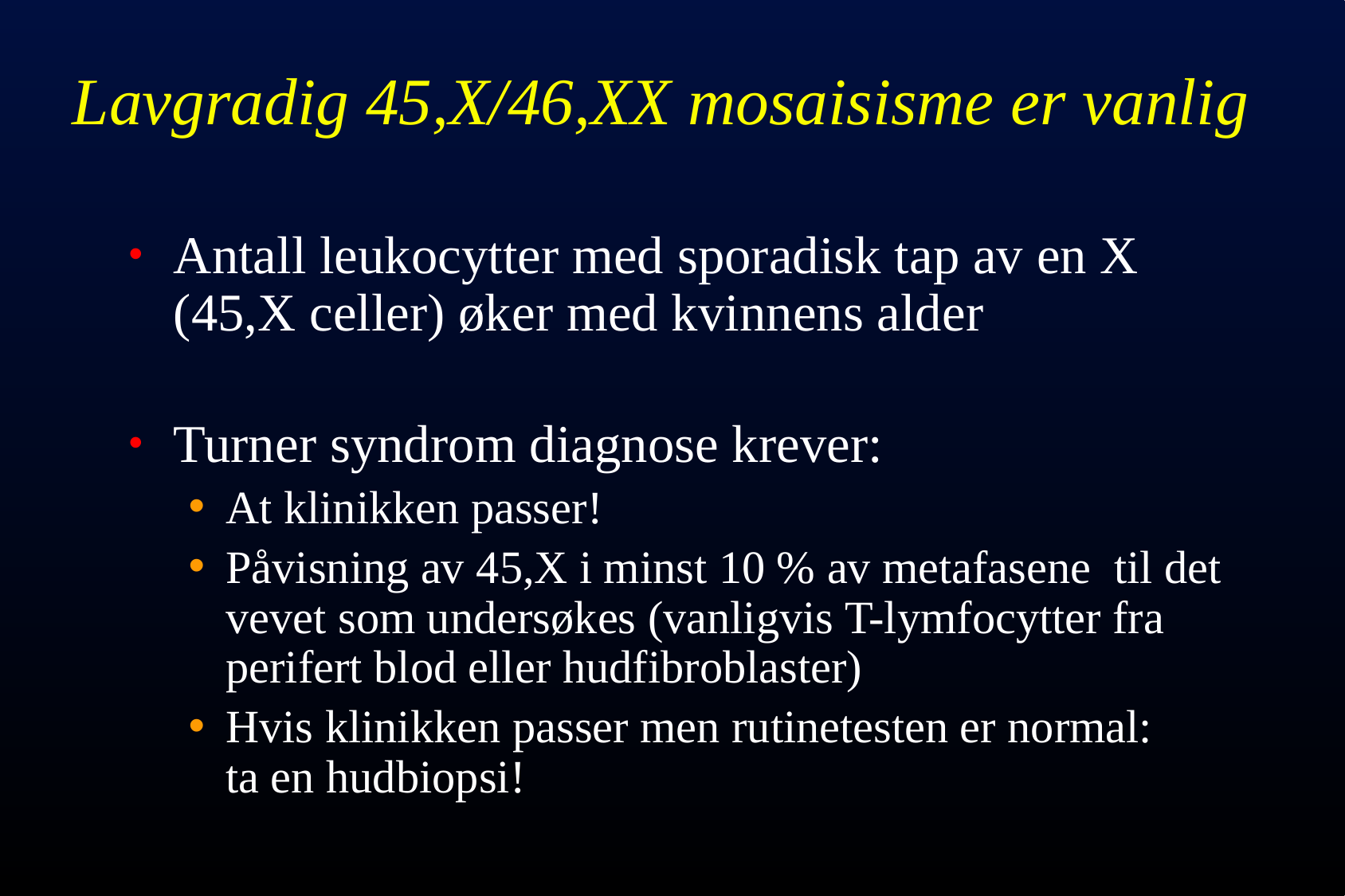

# Lavgradig 45,X/46,XX mosaisisme er vanlig
Antall leukocytter med sporadisk tap av en X (45,X celler) øker med kvinnens alder
Turner syndrom diagnose krever:
At klinikken passer!
Påvisning av 45,X i minst 10 % av metafasene  til det vevet som undersøkes (vanligvis T-lymfocytter fra perifert blod eller hudfibroblaster)
Hvis klinikken passer men rutinetesten er normal:
ta en hudbiopsi!